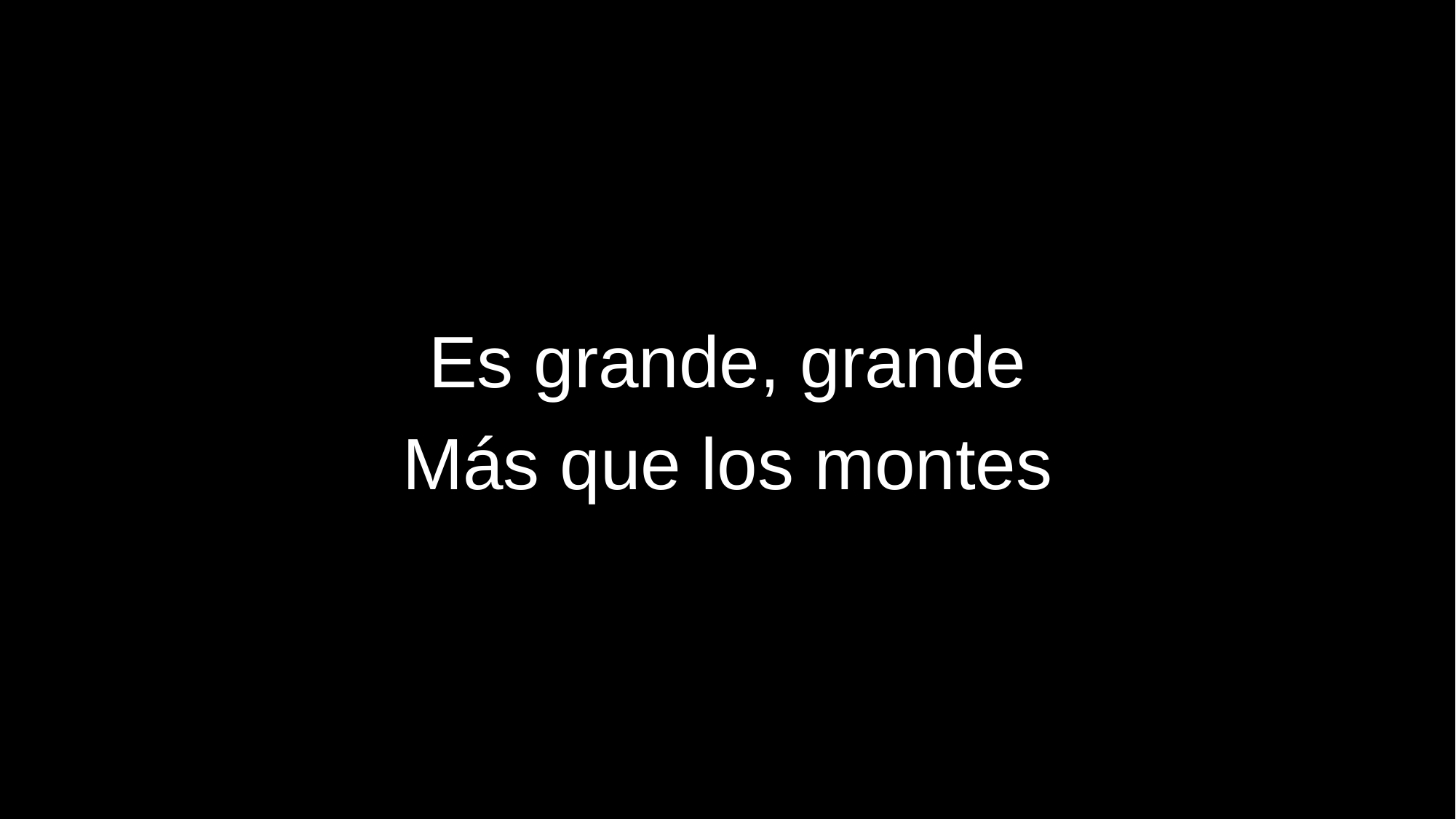

Es grande, grande
Más que los montes